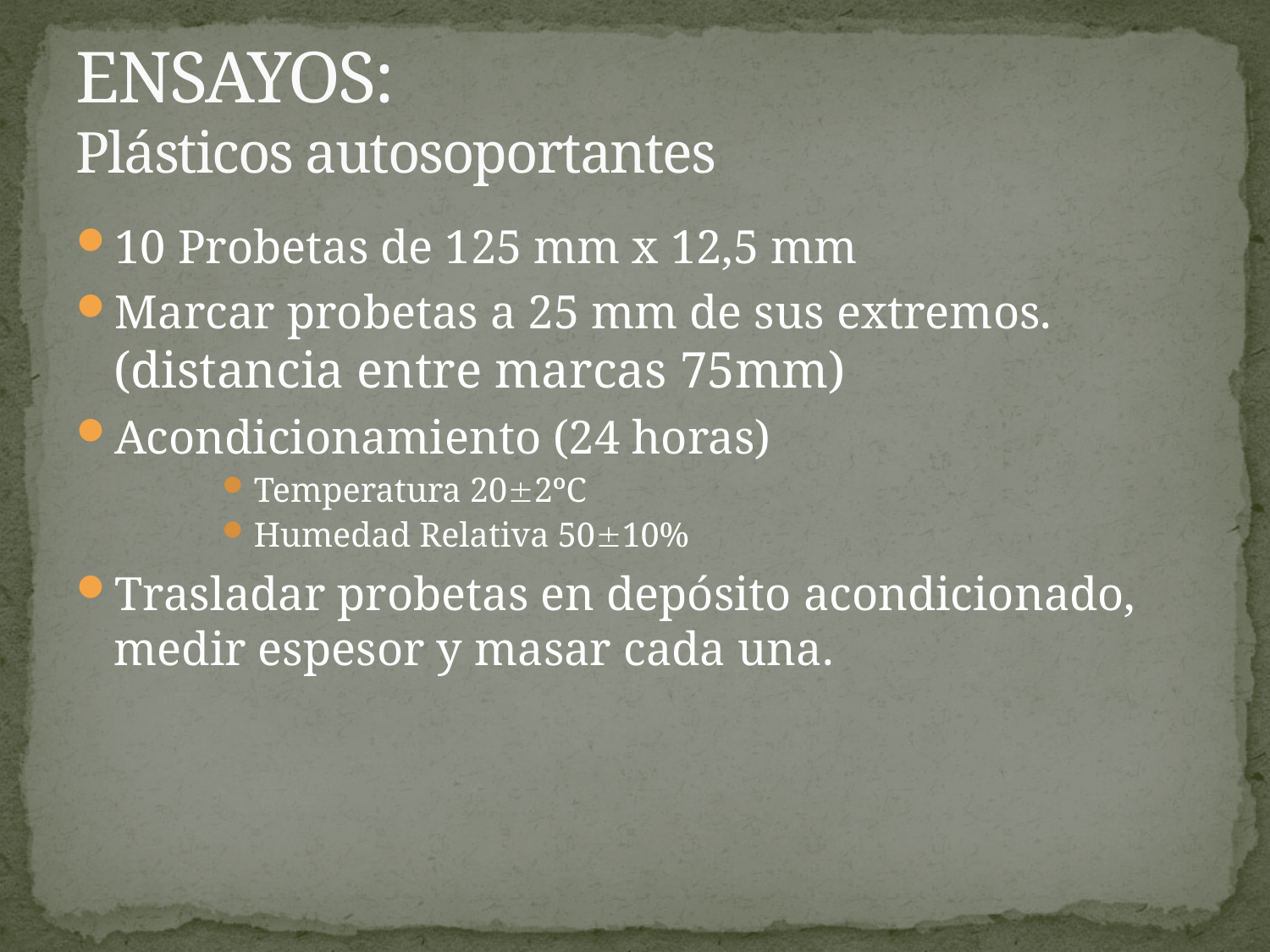

# ENSAYOS: Plásticos autosoportantes
10 Probetas de 125 mm x 12,5 mm
Marcar probetas a 25 mm de sus extremos. (distancia entre marcas 75mm)
Acondicionamiento (24 horas)
Temperatura 20±2ºC
Humedad Relativa 50±10%
Trasladar probetas en depósito acondicionado, medir espesor y masar cada una.